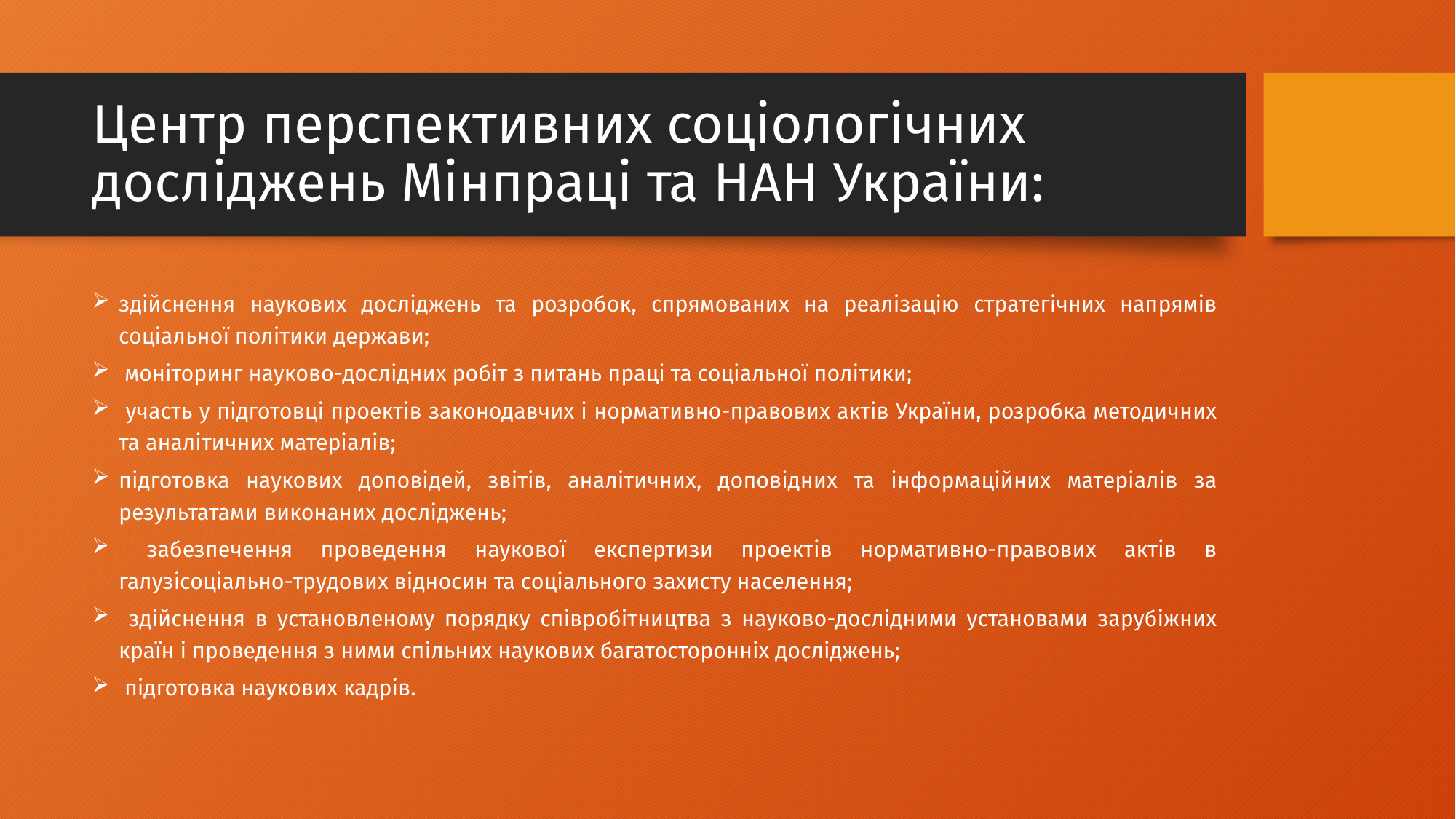

# Центр перспективних соціологічних досліджень Мінпраці та НАН України:
здійснення наукових досліджень та розробок, спрямованих на реалізацію стратегічних напрямів соціальної політики держави;
 моніторинг науково-дослідних робіт з питань праці та соціальної політики;
 участь у підготовці проектів законодавчих і нормативно-правових актів України, розробка методичних та аналітичних матеріалів;
підготовка наукових доповідей, звітів, аналітичних, доповідних та інформаційних матеріалів за результатами виконаних досліджень;
 забезпечення проведення наукової експертизи проектів нормативно-правових актів в галузісоціально-трудових відносин та соціального захисту населення;
 здійснення в установленому порядку співробітництва з науково-дослідними установами зарубіжних країн і проведення з ними спільних наукових багатосторонніх досліджень;
 підготовка наукових кадрів.